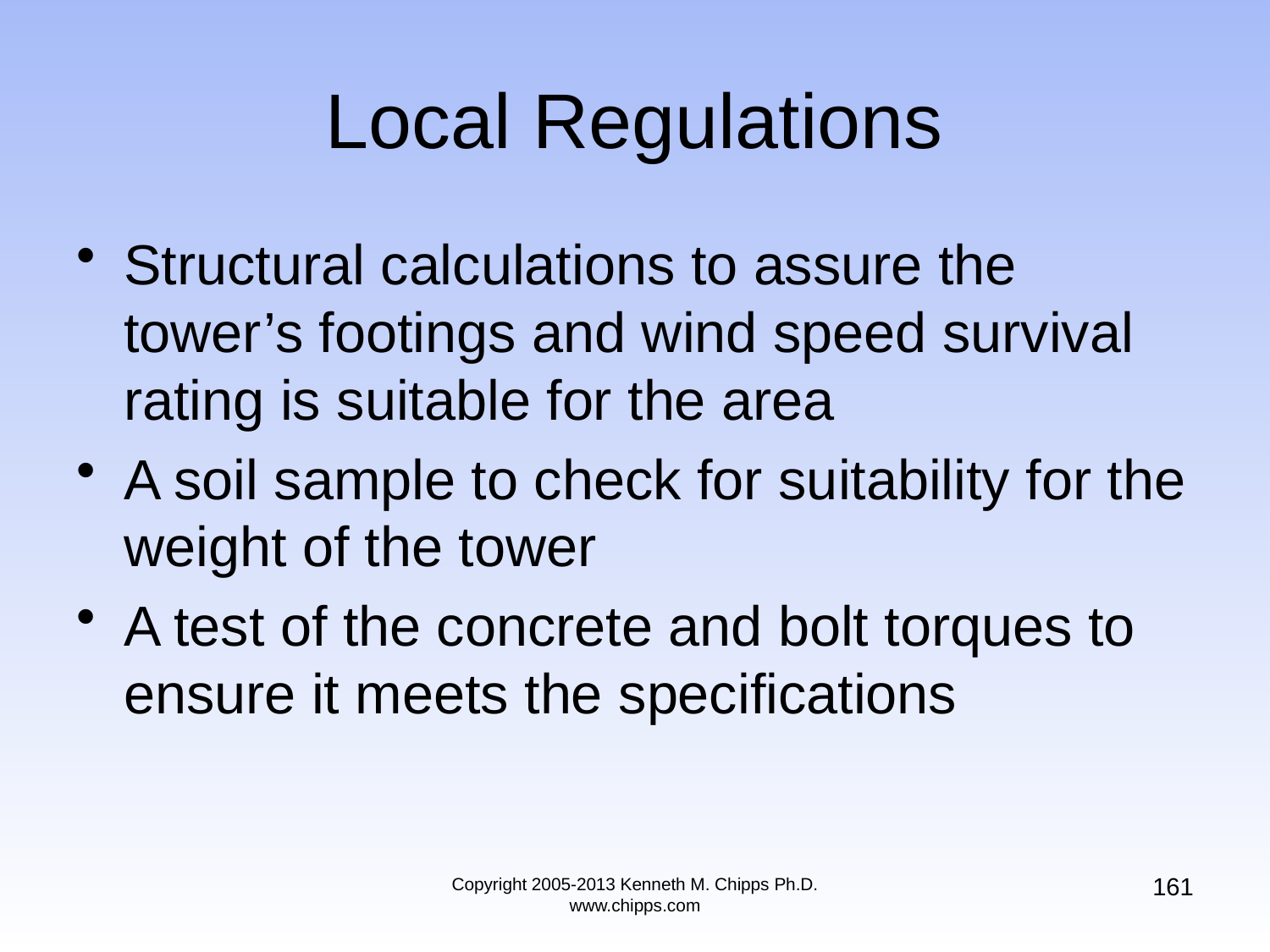

# Local Regulations
Structural calculations to assure the tower’s footings and wind speed survival rating is suitable for the area
A soil sample to check for suitability for the weight of the tower
A test of the concrete and bolt torques to ensure it meets the specifications
161
Copyright 2005-2013 Kenneth M. Chipps Ph.D. www.chipps.com